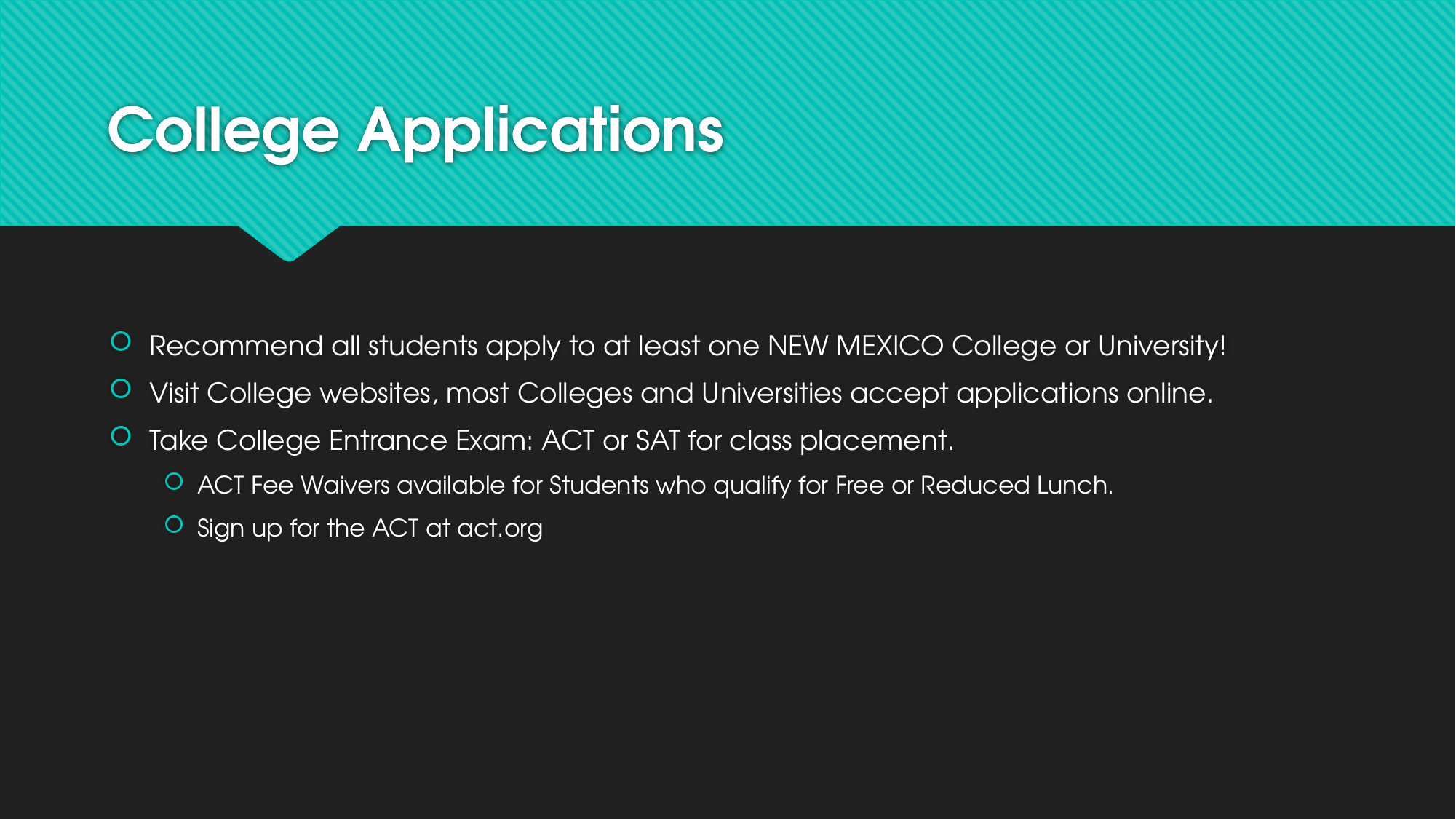

# College Applications
Recommend all students apply to at least one NEW MEXICO College or University!
Visit College websites, most Colleges and Universities accept applications online.
Take College Entrance Exam: ACT or SAT for class placement.
ACT Fee Waivers available for Students who qualify for Free or Reduced Lunch.
Sign up for the ACT at act.org